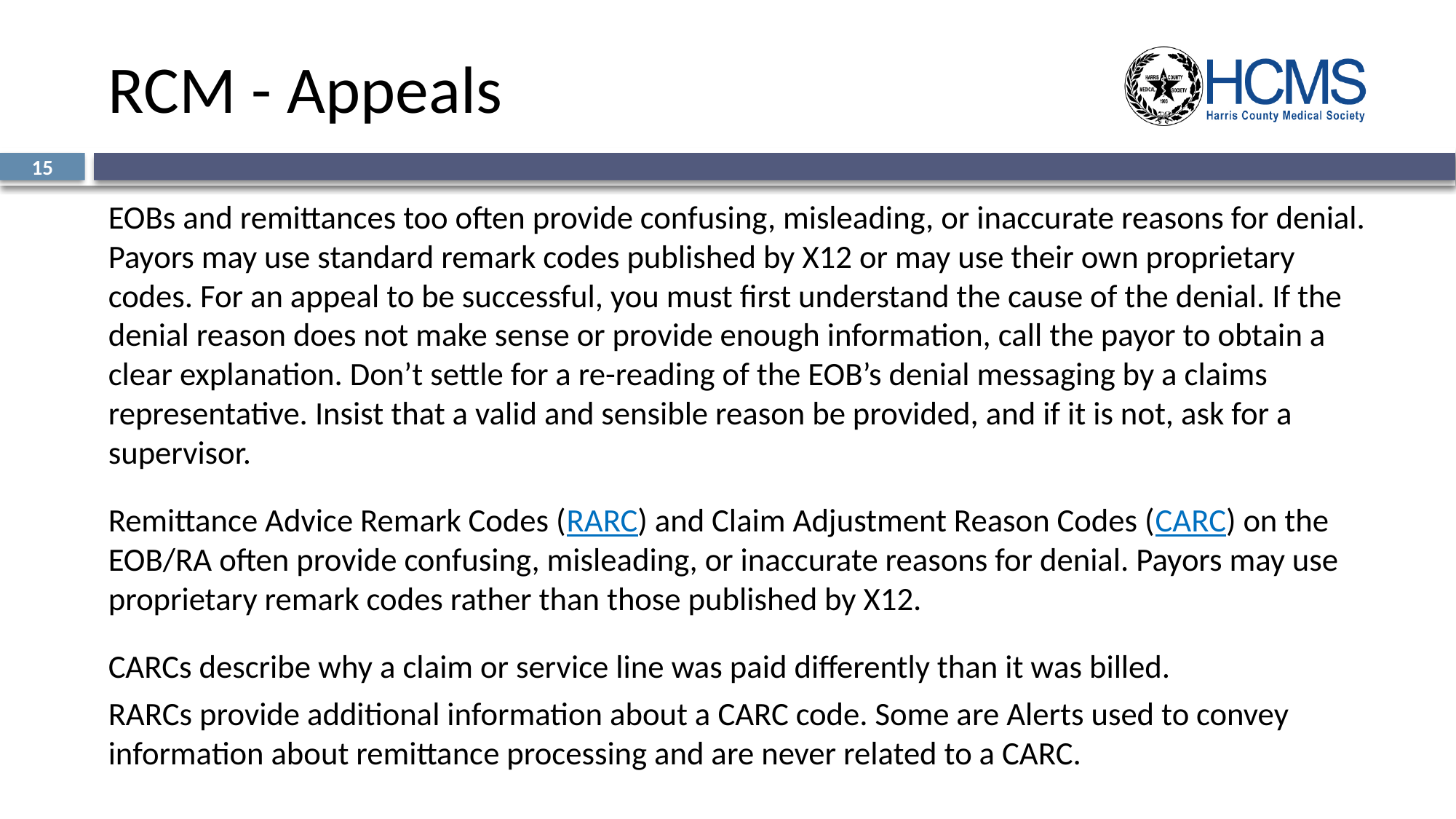

# RCM - Appeals
15
EOBs and remittances too often provide confusing, misleading, or inaccurate reasons for denial. Payors may use standard remark codes published by X12 or may use their own proprietary codes. For an appeal to be successful, you must first understand the cause of the denial. If the denial reason does not make sense or provide enough information, call the payor to obtain a clear explanation. Don’t settle for a re-reading of the EOB’s denial messaging by a claims representative. Insist that a valid and sensible reason be provided, and if it is not, ask for a supervisor.

Remittance Advice Remark Codes (RARC) and Claim Adjustment Reason Codes (CARC) on the EOB/RA often provide confusing, misleading, or inaccurate reasons for denial. Payors may use proprietary remark codes rather than those published by X12.

CARCs describe why a claim or service line was paid differently than it was billed.
RARCs provide additional information about a CARC code. Some are Alerts used to convey information about remittance processing and are never related to a CARC.